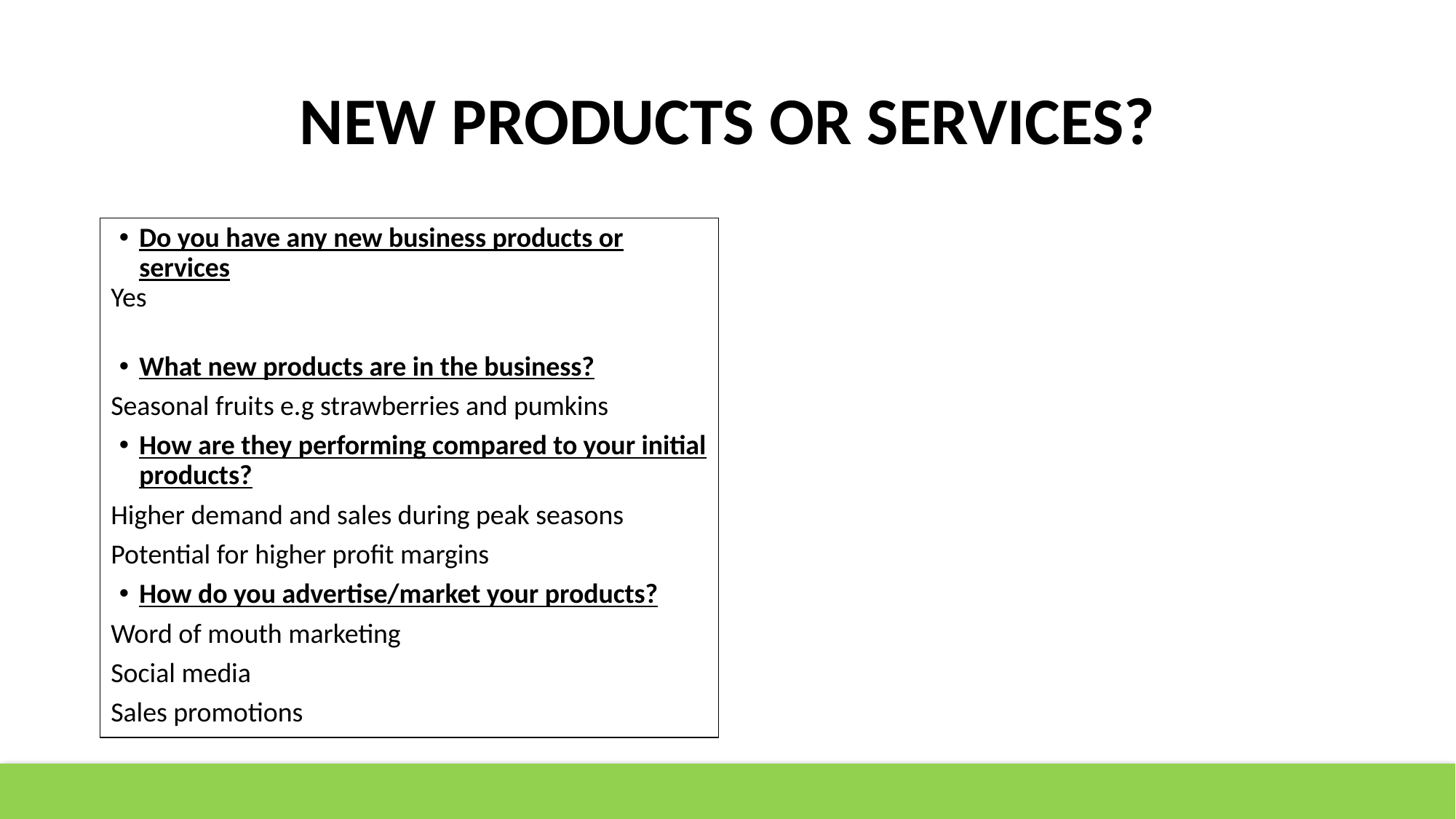

# NEW PRODUCTS OR SERVICES?
Do you have any new business products or services
Yes

What new products are in the business?
Seasonal fruits e.g strawberries and pumkins
How are they performing compared to your initial products?
Higher demand and sales during peak seasons
Potential for higher profit margins
How do you advertise/market your products?
Word of mouth marketing
Social media
Sales promotions